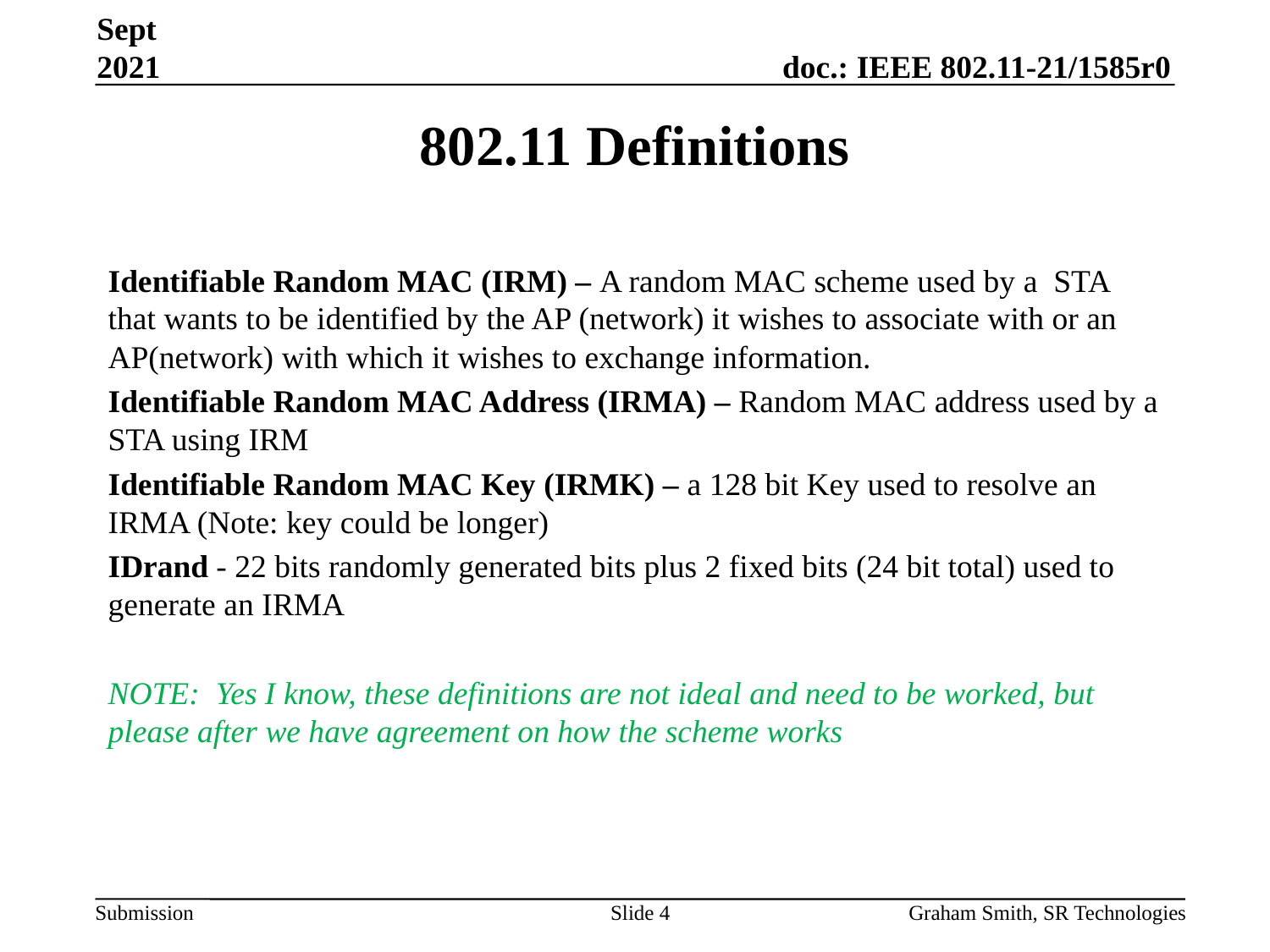

Sept 2021
# 802.11 Definitions
Identifiable Random MAC (IRM) – A random MAC scheme used by a  STA that wants to be identified by the AP (network) it wishes to associate with or an AP(network) with which it wishes to exchange information.
Identifiable Random MAC Address (IRMA) – Random MAC address used by a STA using IRM
Identifiable Random MAC Key (IRMK) – a 128 bit Key used to resolve an IRMA (Note: key could be longer)
IDrand - 22 bits randomly generated bits plus 2 fixed bits (24 bit total) used to generate an IRMA

NOTE:  Yes I know, these definitions are not ideal and need to be worked, but please after we have agreement on how the scheme works
Slide 4
Graham Smith, SR Technologies